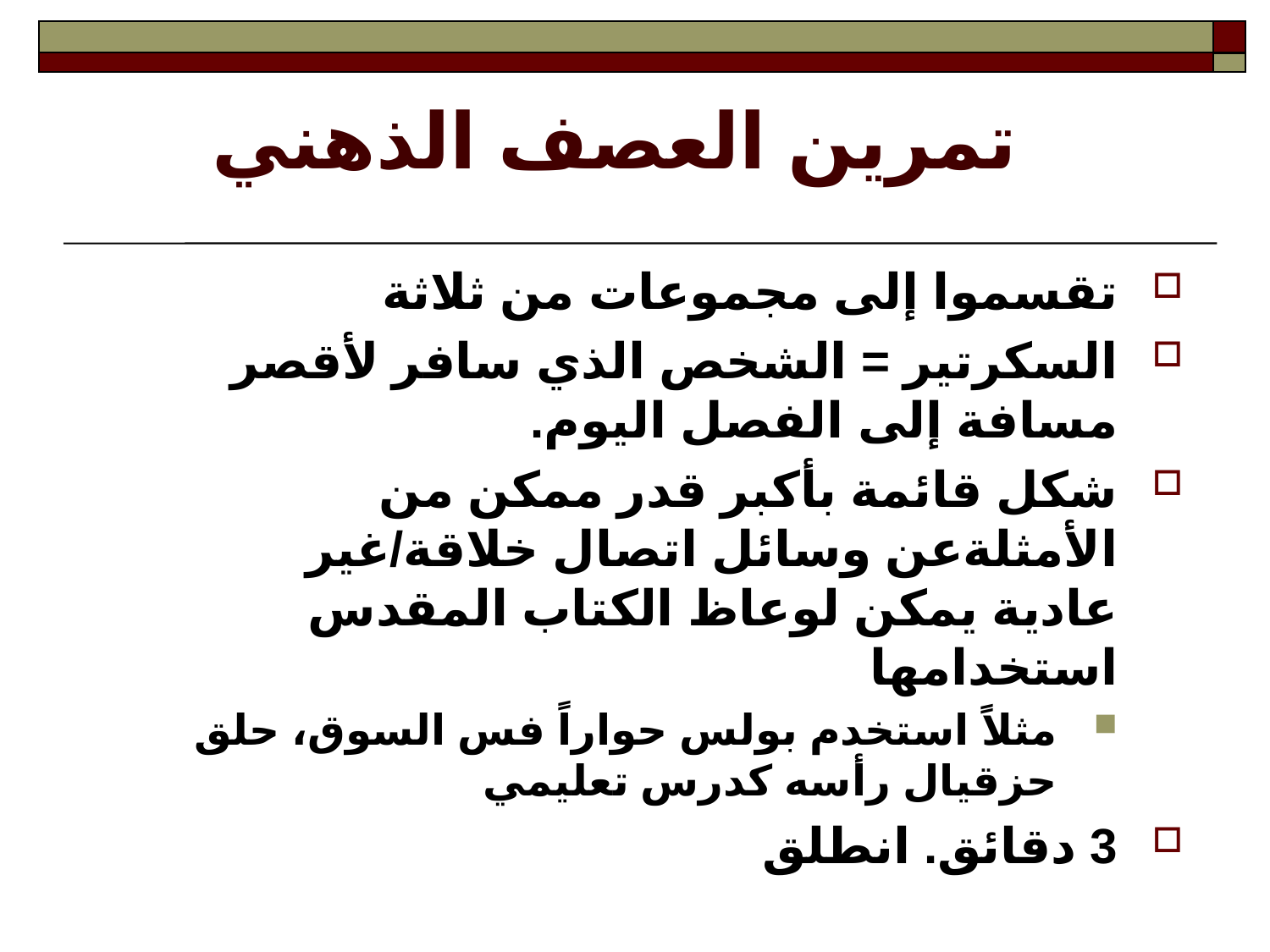

# تمرين العصف الذهني
تقسموا إلى مجموعات من ثلاثة
السكرتير = الشخص الذي سافر لأقصر مسافة إلى الفصل اليوم.
شكل قائمة بأكبر قدر ممكن من الأمثلةعن وسائل اتصال خلاقة/غير عادية يمكن لوعاظ الكتاب المقدس استخدامها
مثلاً استخدم بولس حواراً فس السوق، حلق حزقيال رأسه كدرس تعليمي
3 دقائق. انطلق